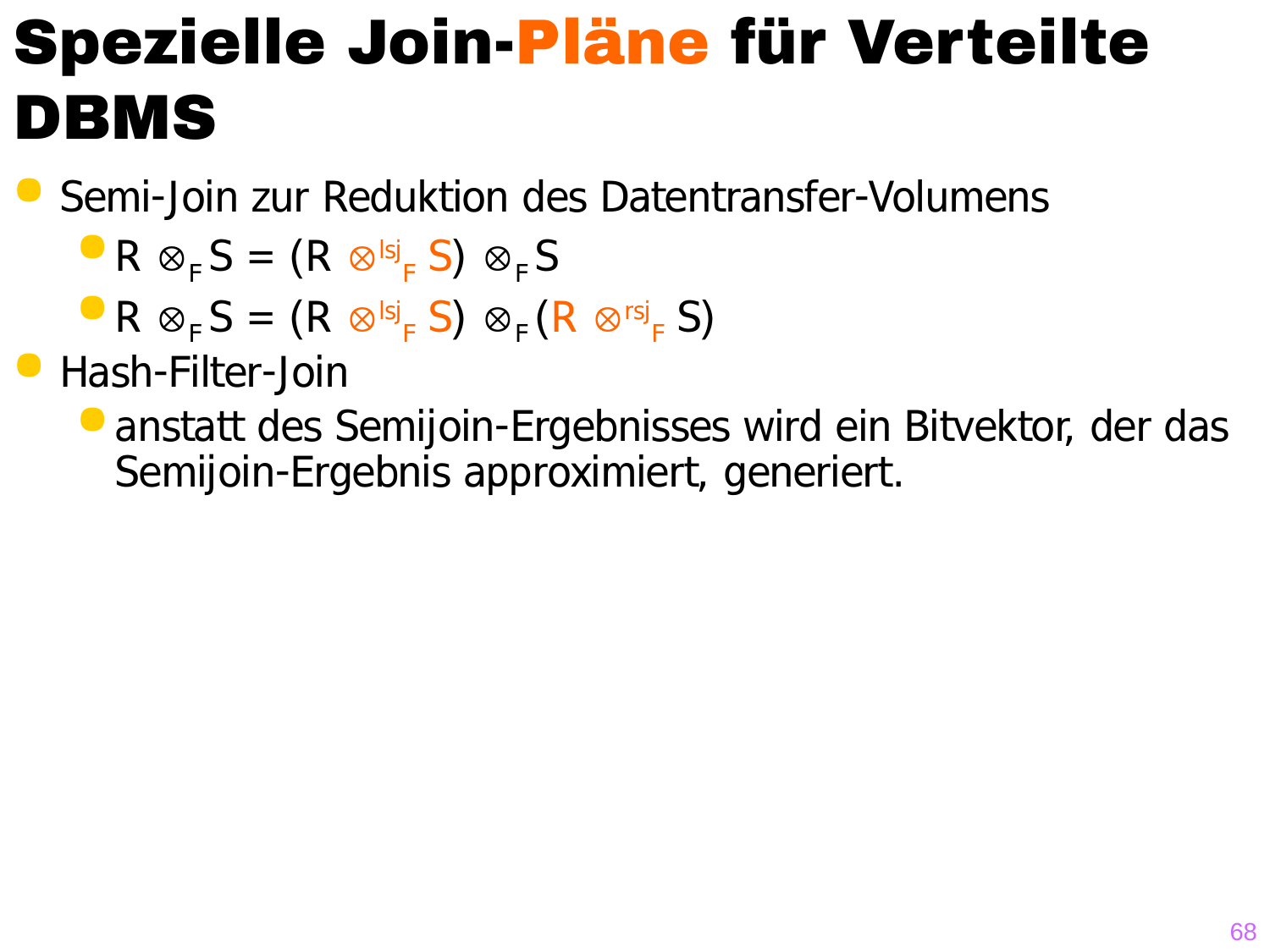

# Spezielle Join-Pläne für Verteilte DBMS
Semi-Join zur Reduktion des Datentransfer-Volumens
R ⊗F S = (R ⊗lsjF S) ⊗F S
R ⊗F S = (R ⊗lsjF S) ⊗F (R ⊗rsjF S)
Hash-Filter-Join
anstatt des Semijoin-Ergebnisses wird ein Bitvektor, der das Semijoin-Ergebnis approximiert, generiert.
68